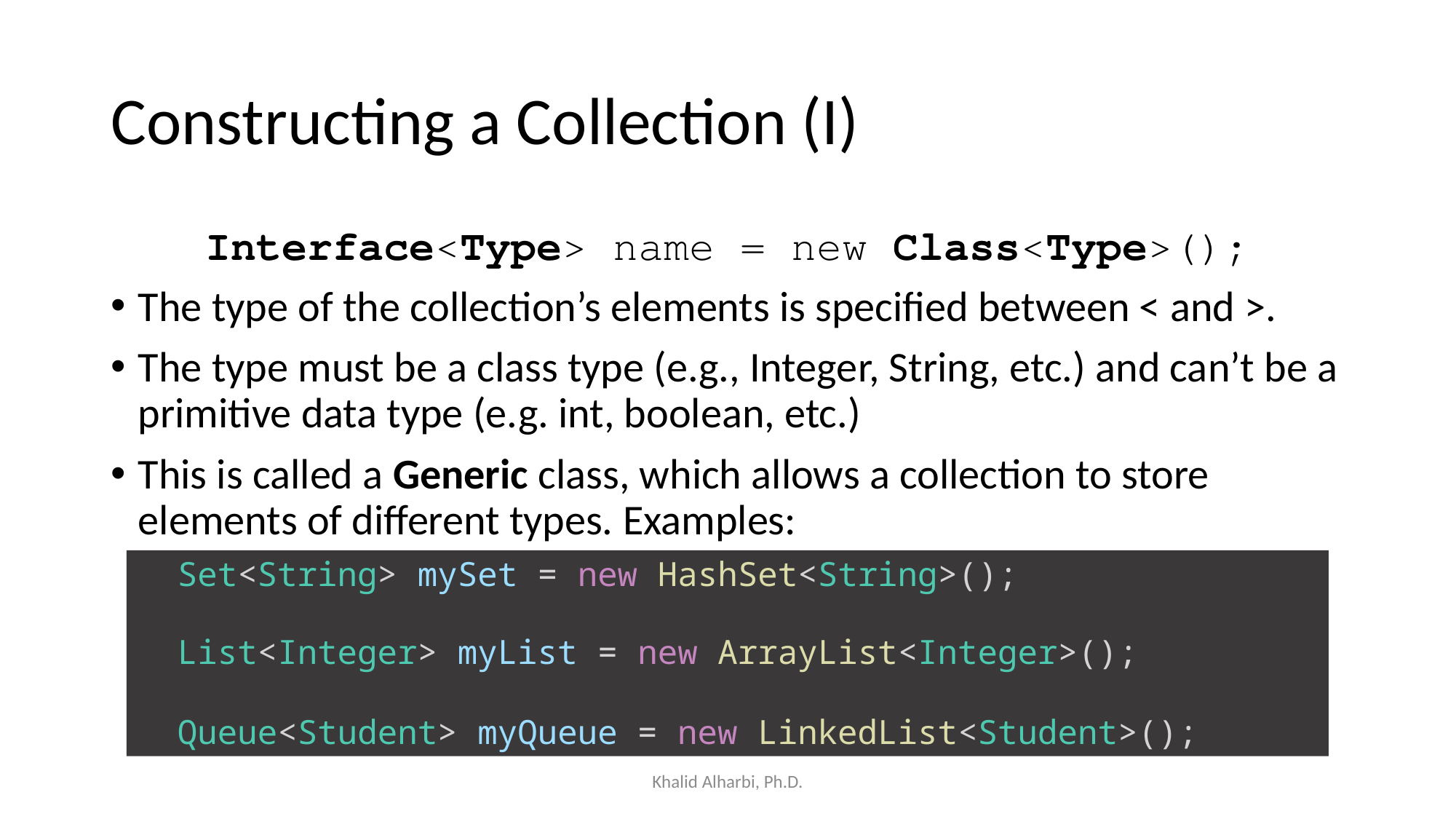

# Constructing a Collection (I)
Interface<Type> name = new Class<Type>();
The type of the collection’s elements is specified between < and >.
The type must be a class type (e.g., Integer, String, etc.) and can’t be a primitive data type (e.g. int, boolean, etc.)
This is called a Generic class, which allows a collection to store elements of different types. Examples:

  Set<String> mySet = new HashSet<String>();
  List<Integer> myList = new ArrayList<Integer>();
  Queue<Student> myQueue = new LinkedList<Student>();
Khalid Alharbi, Ph.D.